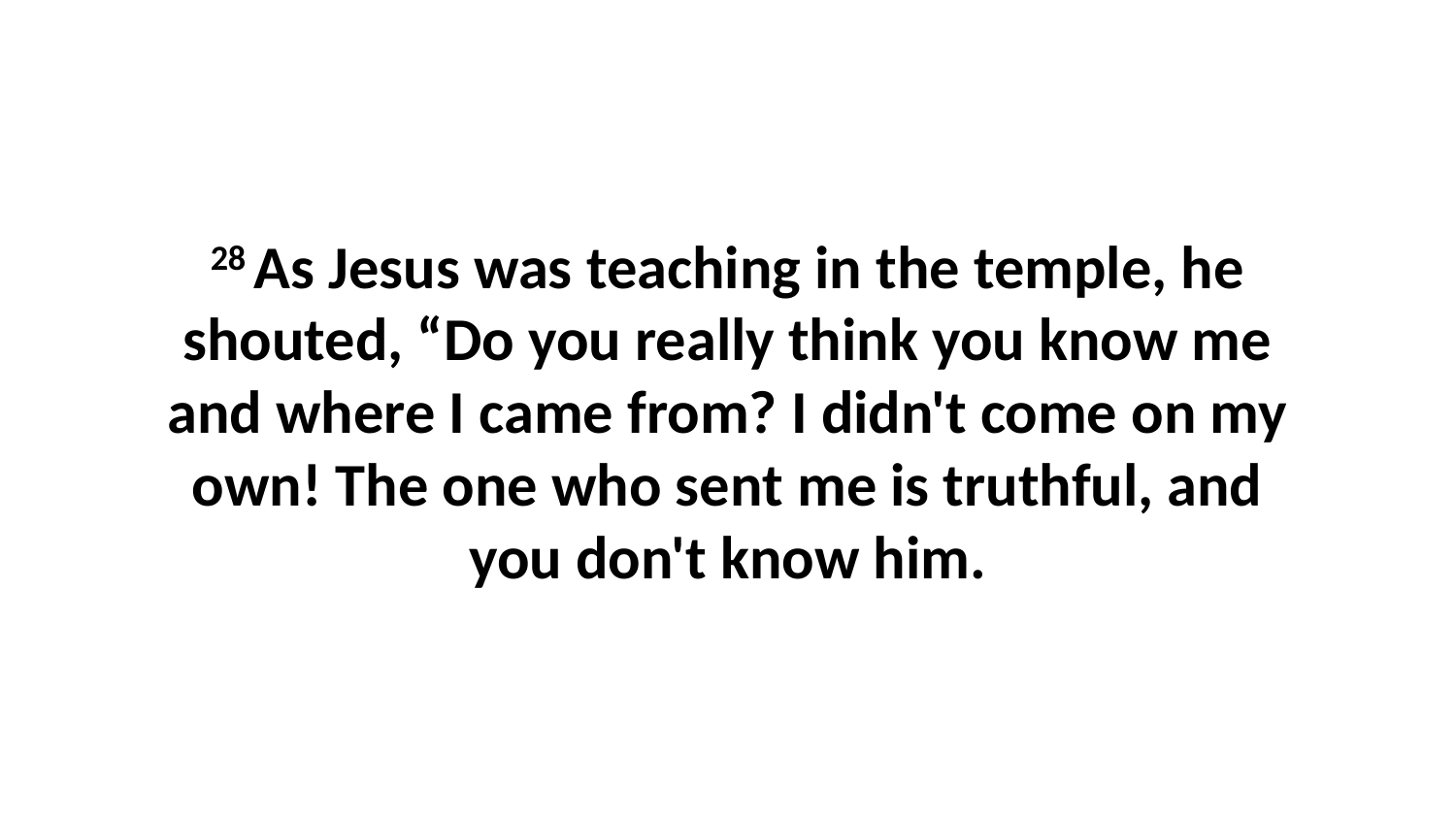

28 As Jesus was teaching in the temple, he shouted, “Do you really think you know me and where I came from? I didn't come on my own! The one who sent me is truthful, and you don't know him.